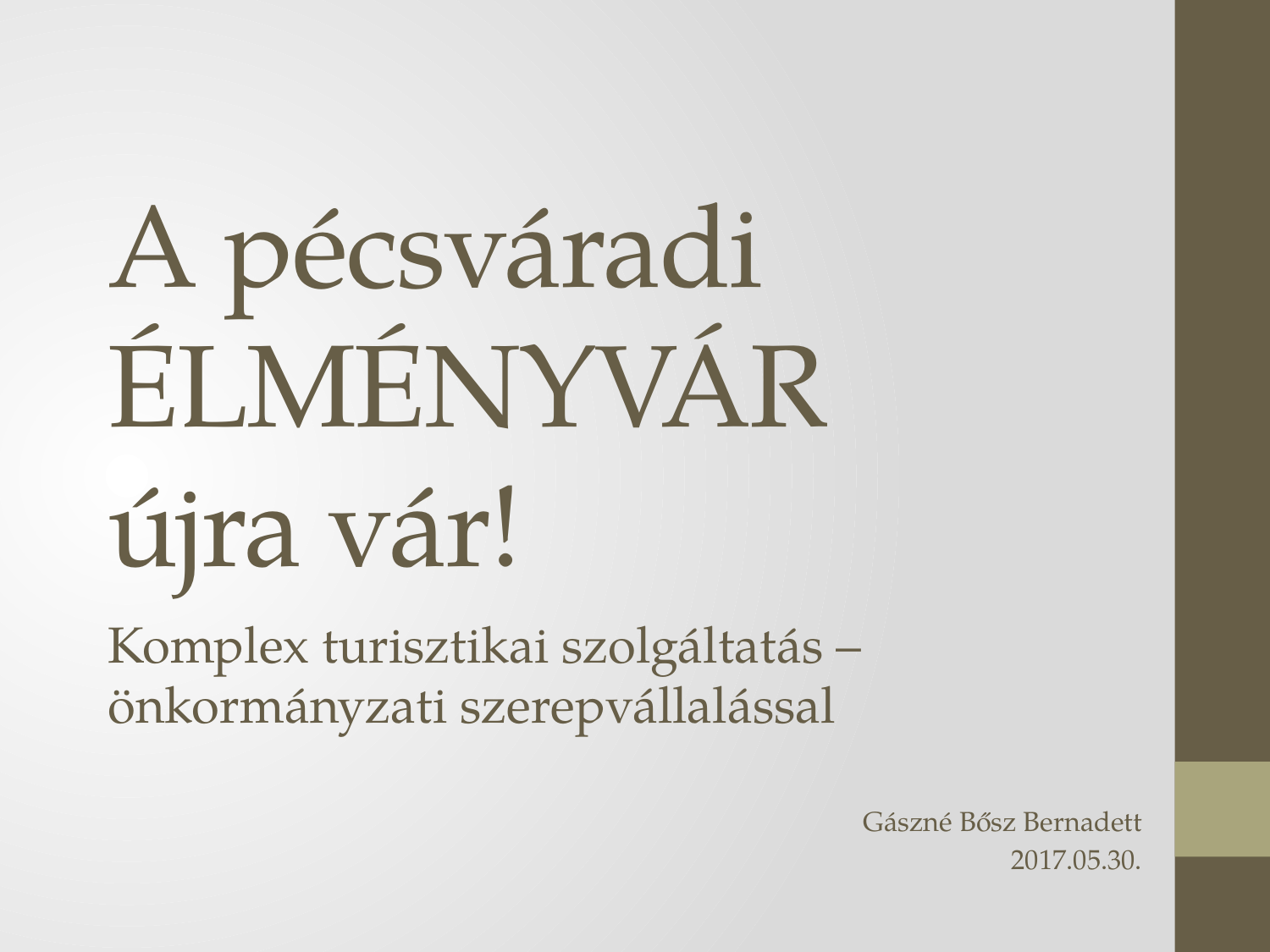

# A pécsváradi ÉLMÉNYVÁR újra vár!
Komplex turisztikai szolgáltatás – önkormányzati szerepvállalással

Gászné Bősz Bernadett
2017.05.30.